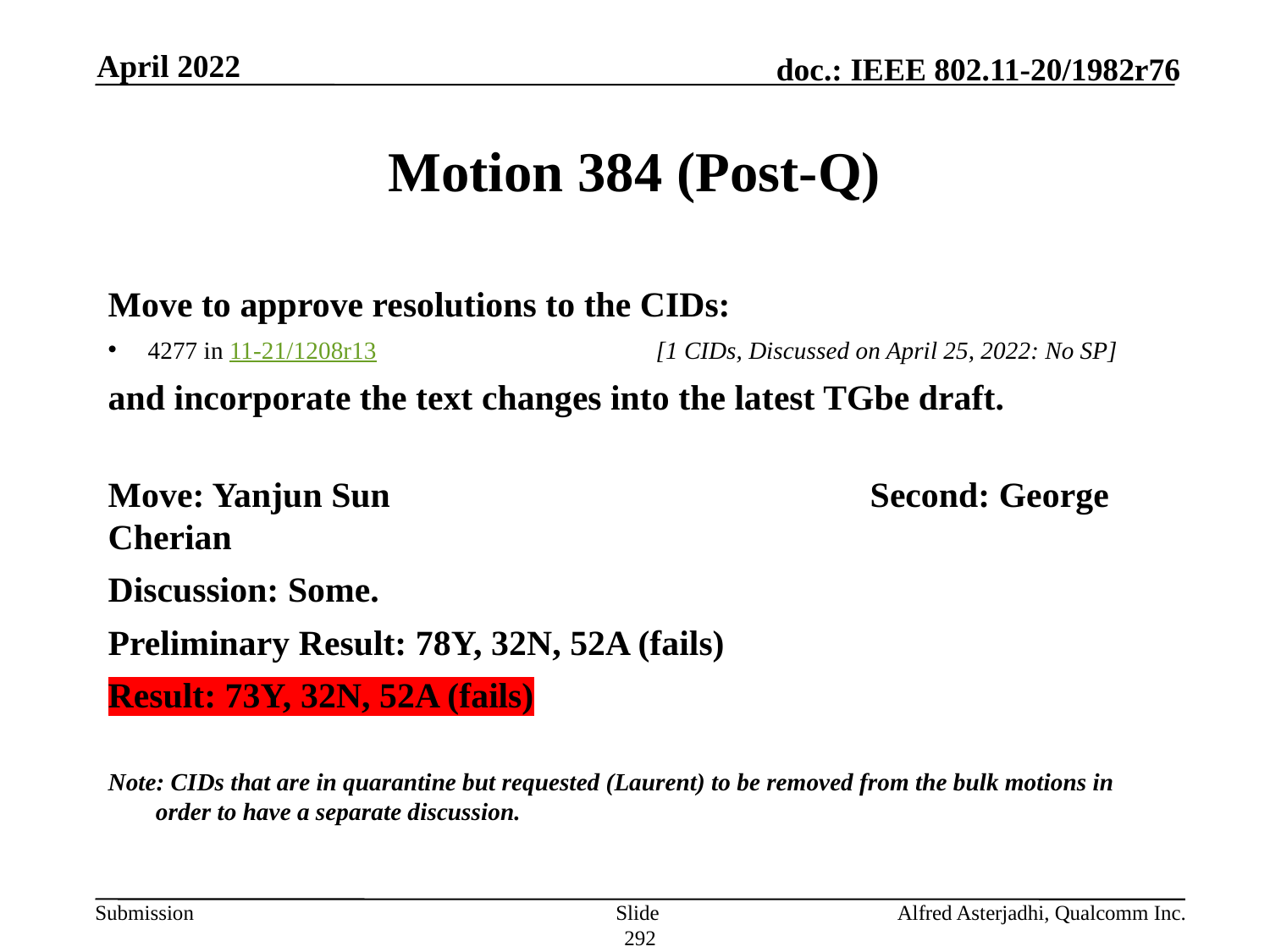

April 2022
# Motion 384 (Post-Q)
Move to approve resolutions to the CIDs:
4277 in 11-21/1208r13 			[1 CIDs, Discussed on April 25, 2022: No SP]
and incorporate the text changes into the latest TGbe draft.

Move: Yanjun Sun				Second: George Cherian
Discussion: Some.
Preliminary Result: 78Y, 32N, 52A (fails)
Result: 73Y, 32N, 52A (fails)

Note: CIDs that are in quarantine but requested (Laurent) to be removed from the bulk motions in order to have a separate discussion.
Slide 292
Alfred Asterjadhi, Qualcomm Inc.